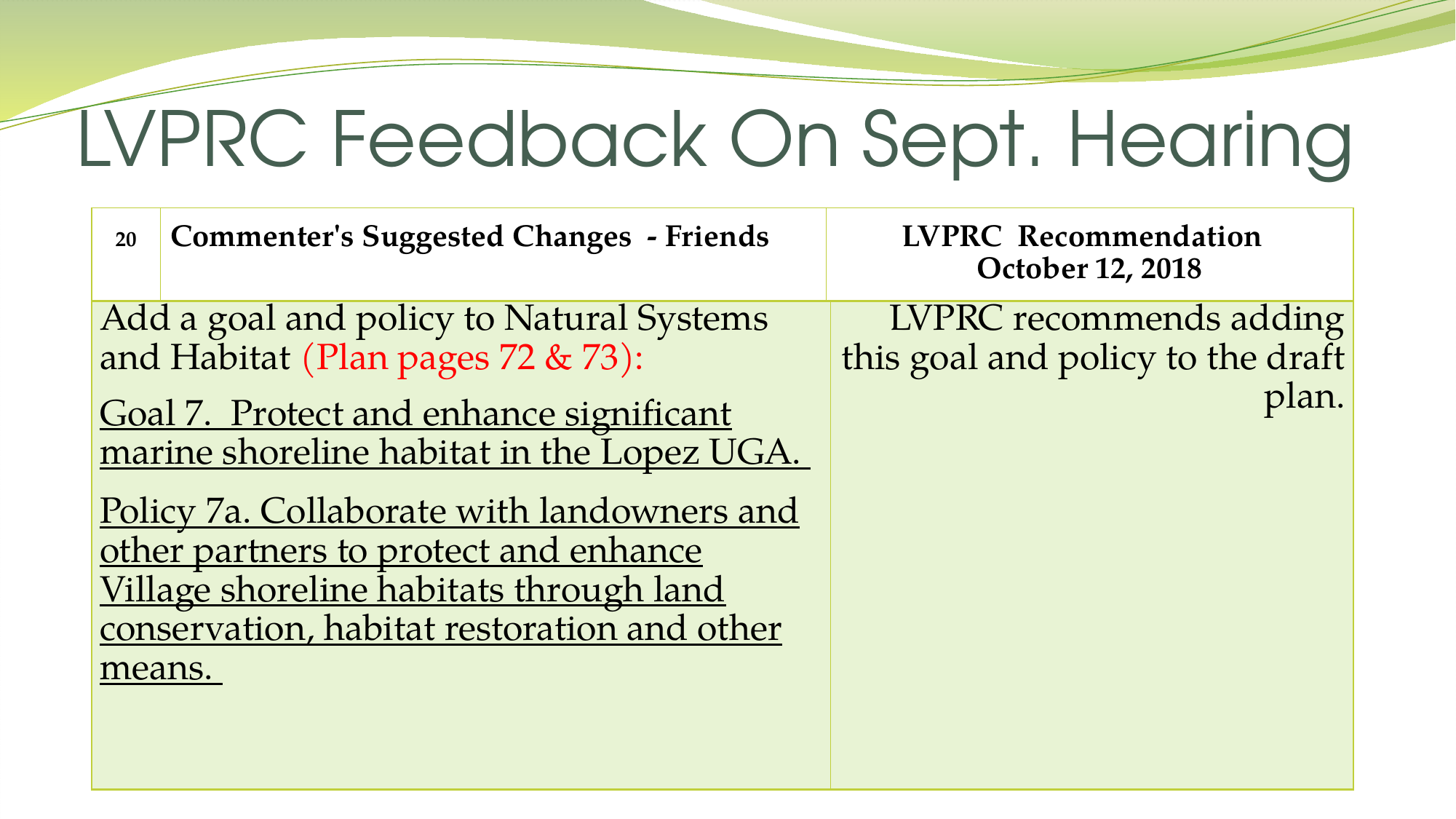

# LVPRC Feedback On Sept. Hearing
| 20 | Commenter's Suggested Changes - Friends | LVPRC Recommendation October 12, 2018 |
| --- | --- | --- |
| Add a goal and policy to Natural Systems and Habitat (Plan pages 72 & 73): Goal 7. Protect and enhance significant marine shoreline habitat in the Lopez UGA. Policy 7a. Collaborate with landowners and other partners to protect and enhance Village shoreline habitats through land conservation, habitat restoration and other means. | LVPRC recommends adding this goal and policy to the draft plan. |
| --- | --- |